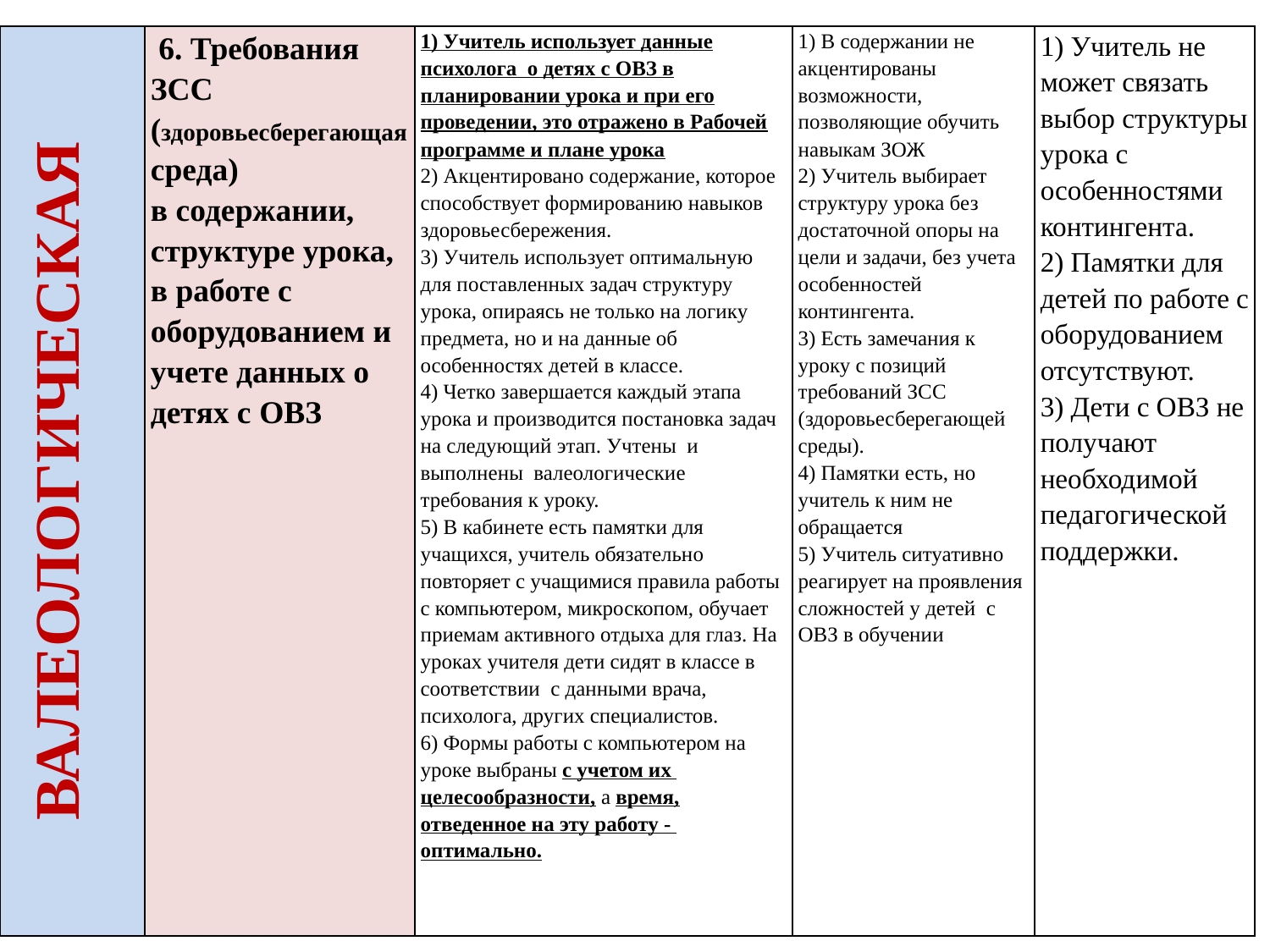

| ВАЛЕОЛОГИЧЕСКАЯ | 6. Требования ЗСС (здоровьесберегающая среда) в содержании, структуре урока, в работе с оборудованием и учете данных о детях с ОВЗ | 1) Учитель использует данные психолога о детях с ОВЗ в планировании урока и при его проведении, это отражено в Рабочей программе и плане урока 2) Акцентировано содержание, которое способствует формированию навыков здоровьесбережения. 3) Учитель использует оптимальную для поставленных задач структуру урока, опираясь не только на логику предмета, но и на данные об особенностях детей в классе. 4) Четко завершается каждый этапа урока и производится постановка задач на следующий этап. Учтены и выполнены валеологические требования к уроку. 5) В кабинете есть памятки для учащихся, учитель обязательно повторяет с учащимися правила работы с компьютером, микроскопом, обучает приемам активного отдыха для глаз. На уроках учителя дети сидят в классе в соответствии с данными врача, психолога, других специалистов. 6) Формы работы с компьютером на уроке выбраны с учетом их целесообразности, а время, отведенное на эту работу - оптимально. | 1) В содержании не акцентированы возможности, позволяющие обучить навыкам ЗОЖ 2) Учитель выбирает структуру урока без достаточной опоры на цели и задачи, без учета особенностей контингента. 3) Есть замечания к уроку с позиций требований ЗСС (здоровьесберегающей среды). 4) Памятки есть, но учитель к ним не обращается 5) Учитель ситуативно реагирует на проявления сложностей у детей с ОВЗ в обучении | 1) Учитель не может связать выбор структуры урока с особенностями контингента. 2) Памятки для детей по работе с оборудованием отсутствуют. 3) Дети с ОВЗ не получают необходимой педагогической поддержки. |
| --- | --- | --- | --- | --- |